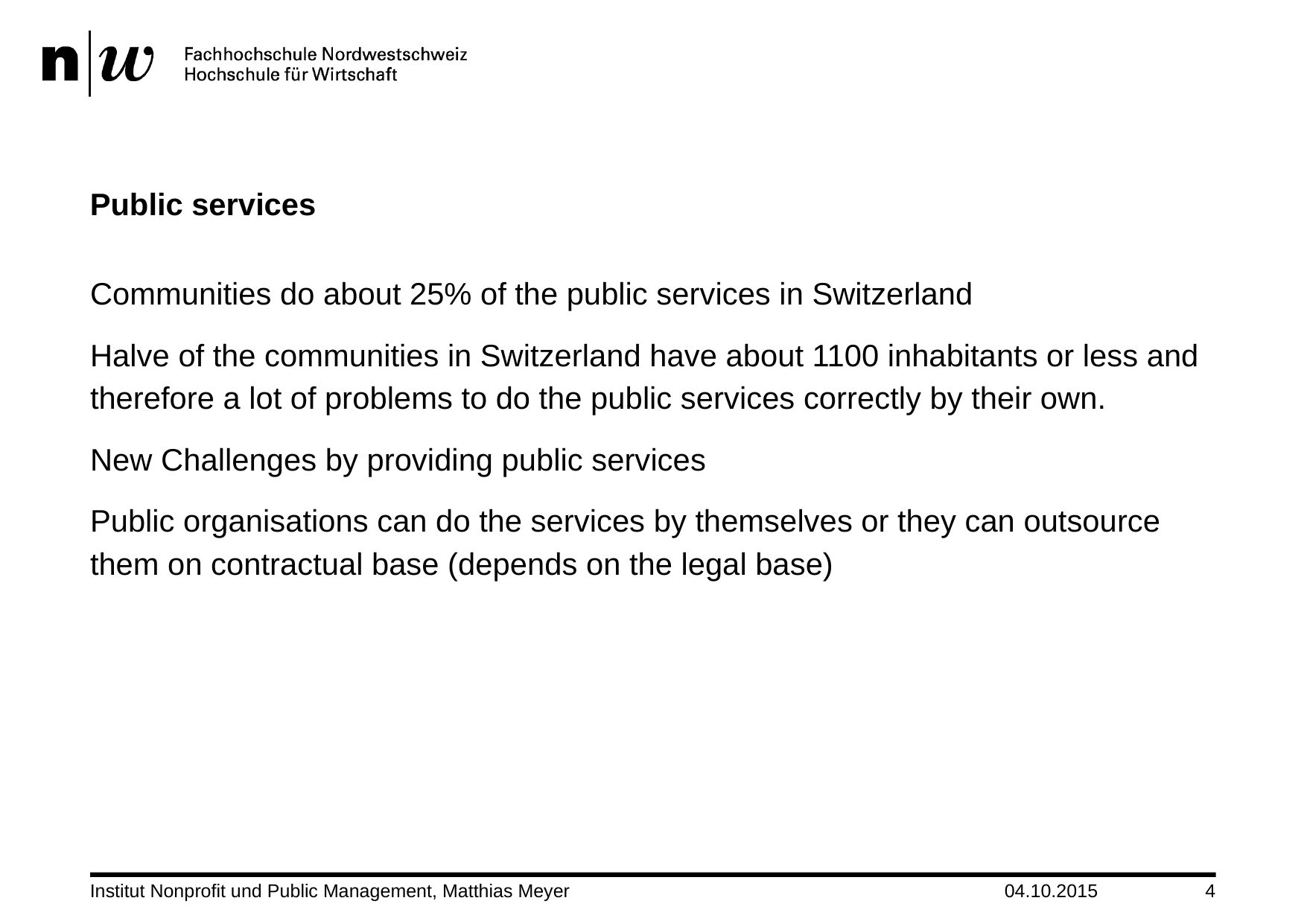

# Public services
Communities do about 25% of the public services in Switzerland
Halve of the communities in Switzerland have about 1100 inhabitants or less and therefore a lot of problems to do the public services correctly by their own.
New Challenges by providing public services
Public organisations can do the services by themselves or they can outsource them on contractual base (depends on the legal base)

Institut Nonprofit und Public Management, Matthias Meyer
04.10.2015
4